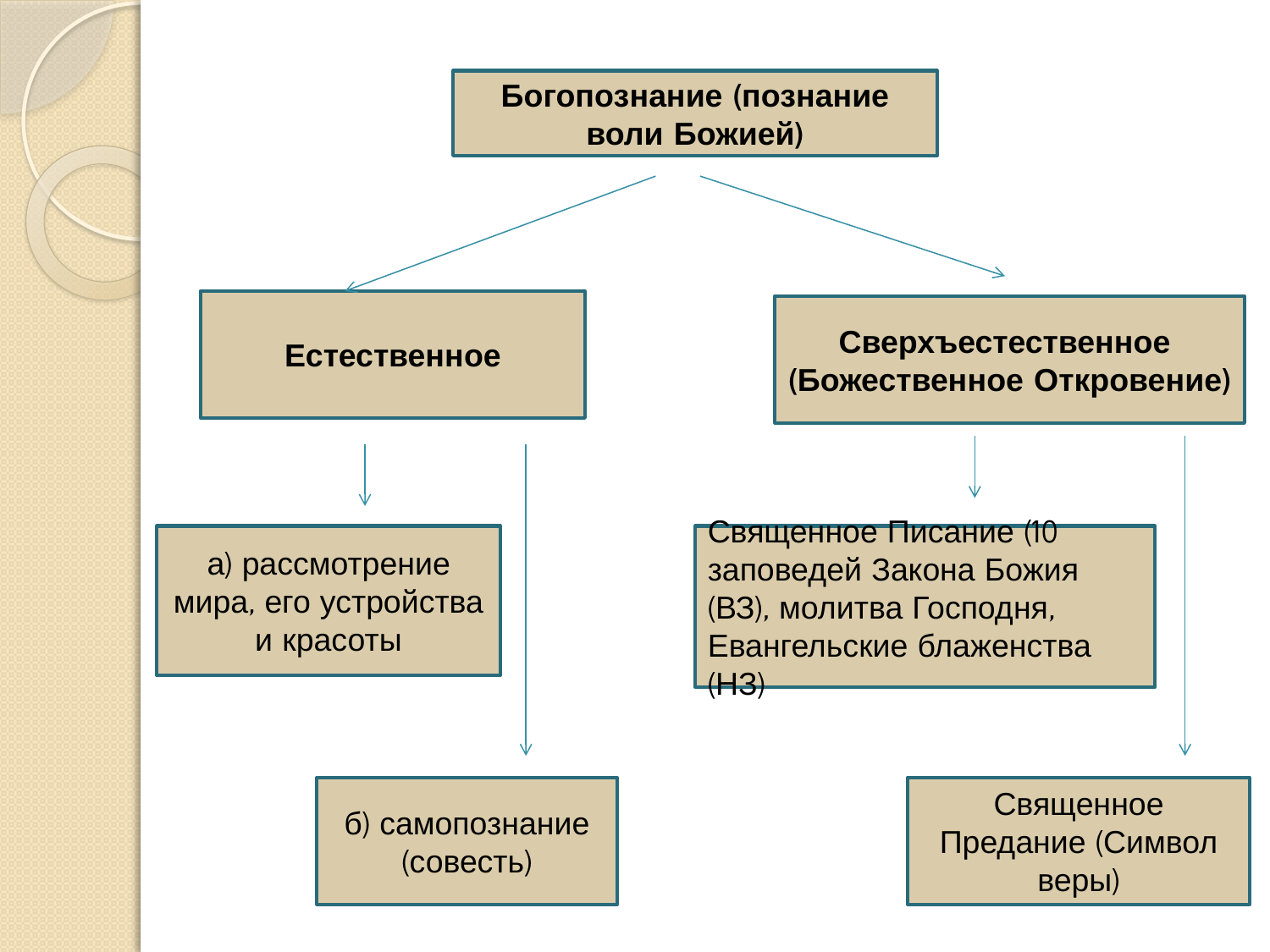

Богопознание (познание воли Божией)
Естественное
Сверхъестественное  (Божественное Откровение)
а) рассмотрение мира, его устройства и красоты
Священное Писание (10 заповедей Закона Божия (ВЗ), молитва Господня, Евангельские блаженства (НЗ)
б) самопознание (совесть)
Священное Предание (Символ веры)